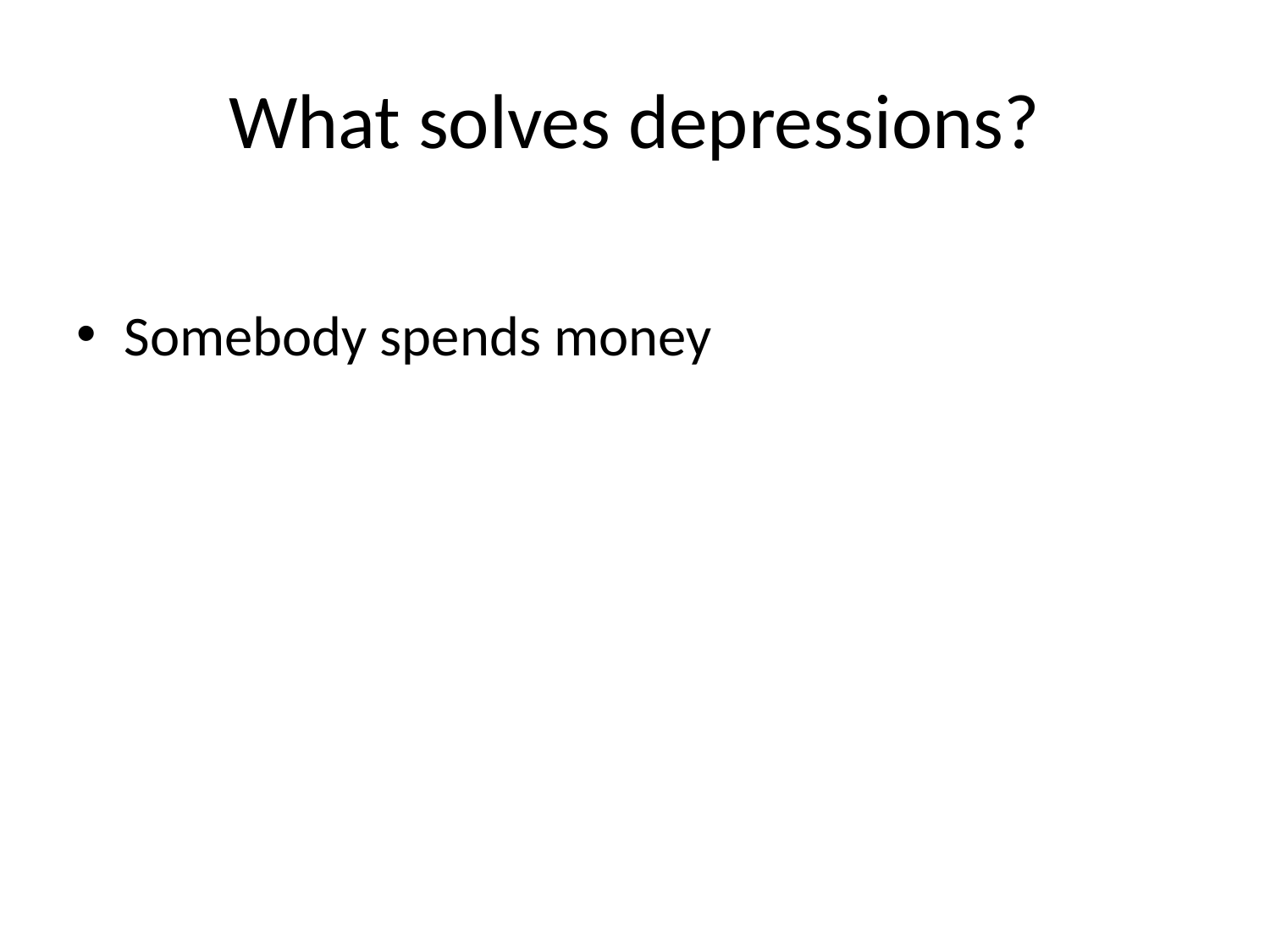

# What solves depressions?

Somebody spends money